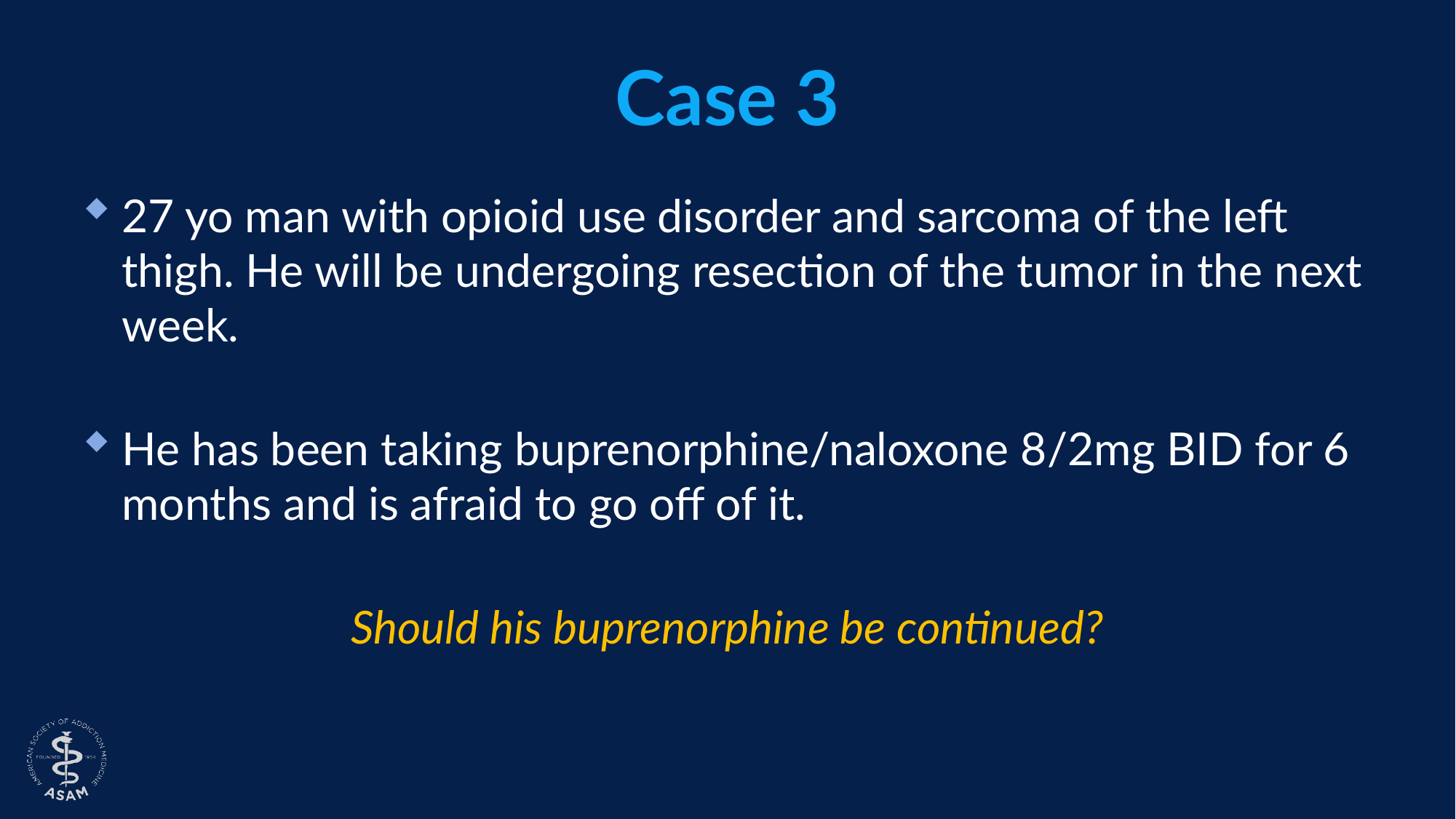

# Case 3
27 yo man with opioid use disorder and sarcoma of the left thigh. He will be undergoing resection of the tumor in the next week.

He has been taking buprenorphine/naloxone 8/2mg BID for 6 months and is afraid to go off of it.

Should his buprenorphine be continued?